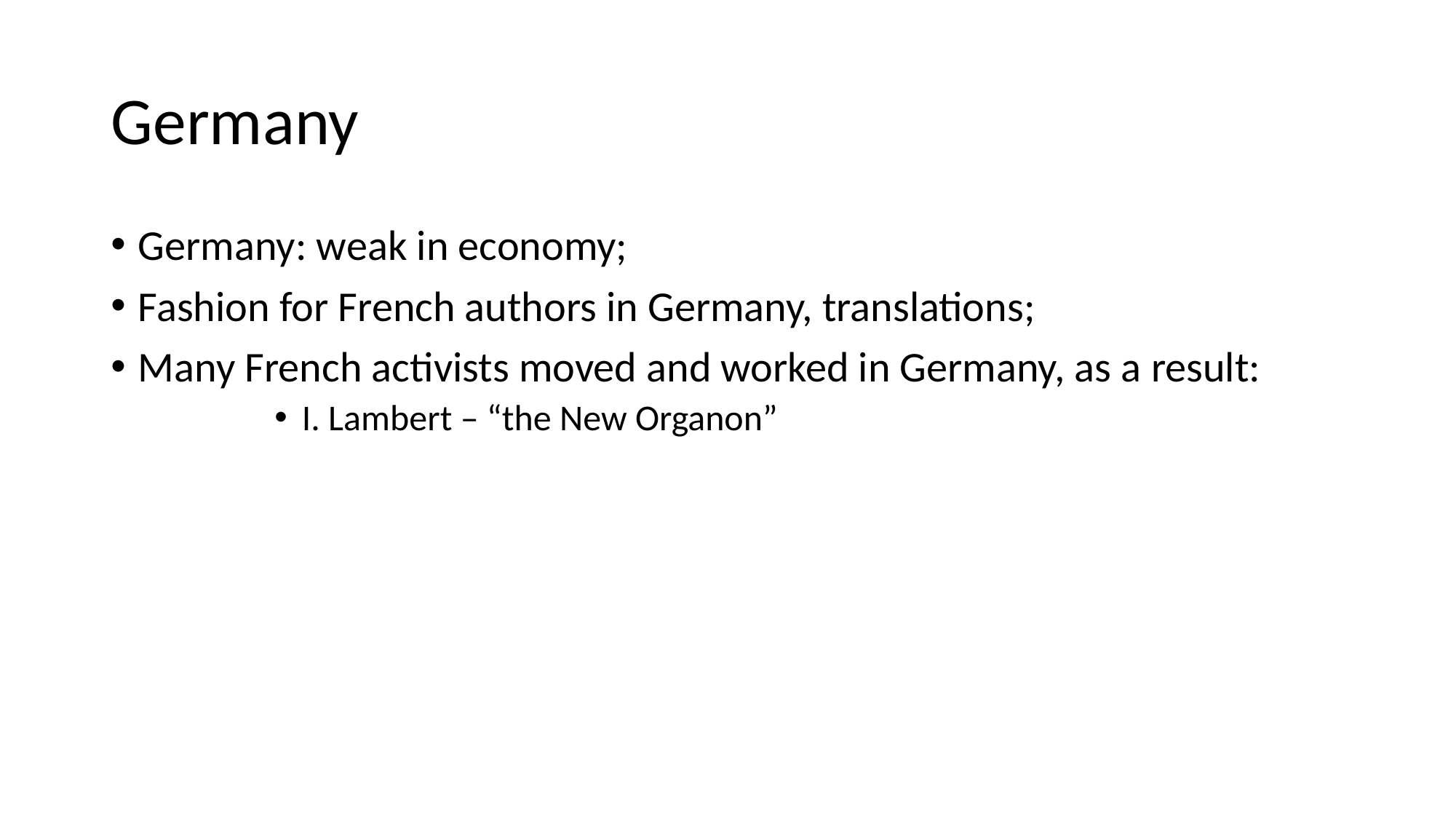

# Germany
Germany: weak in economy;
Fashion for French authors in Germany, translations;
Many French activists moved and worked in Germany, as a result:
I. Lambert – “the New Organon”